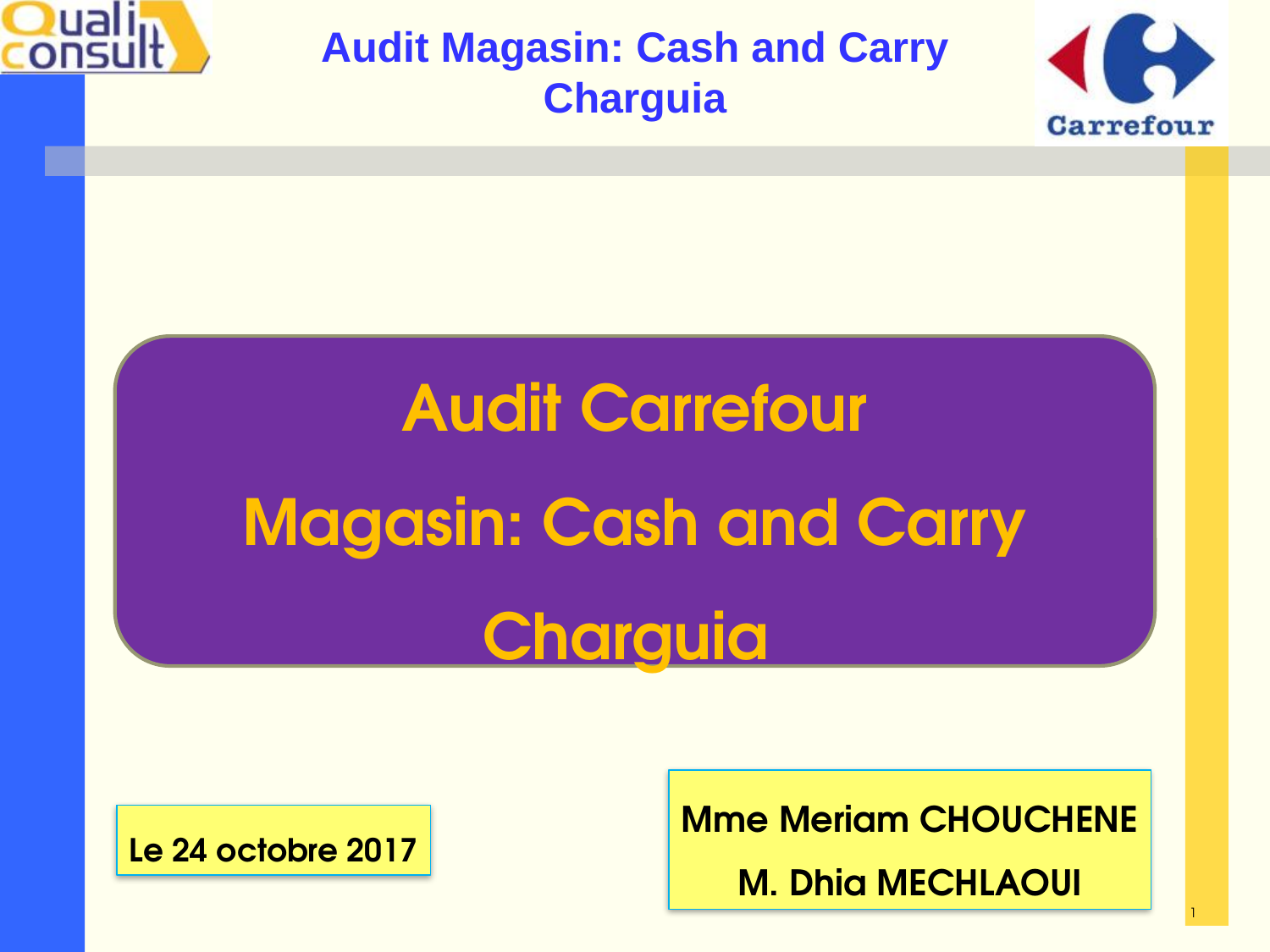

Audit Carrefour
Magasin: Cash and Carry Charguia
Mme Meriam CHOUCHENE
M. Dhia MECHLAOUI
Le 24 octobre 2017